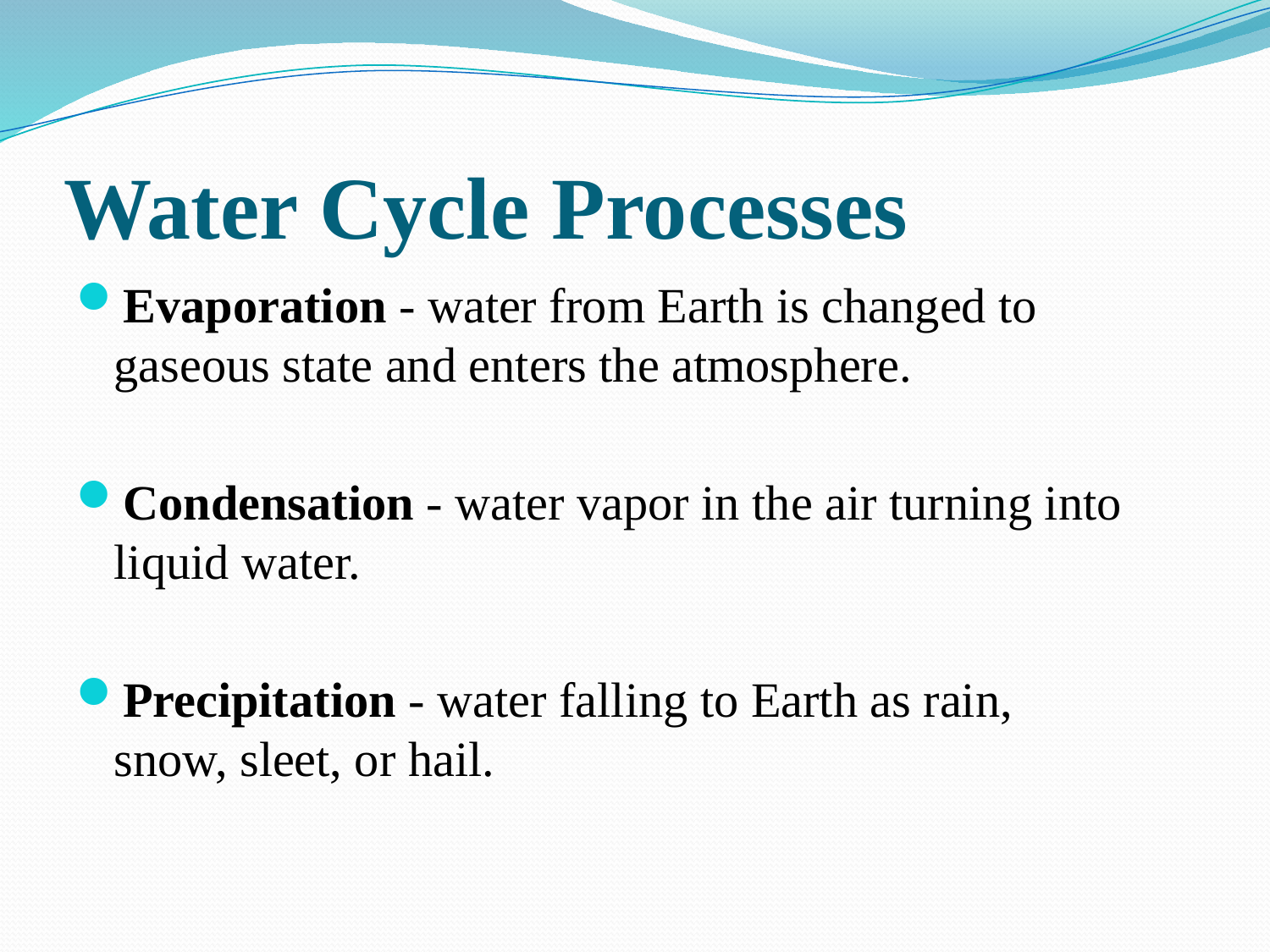

# Water Cycle Processes
Evaporation - water from Earth is changed to gaseous state and enters the atmosphere.

Condensation - water vapor in the air turning into liquid water.

Precipitation - water falling to Earth as rain, snow, sleet, or hail.